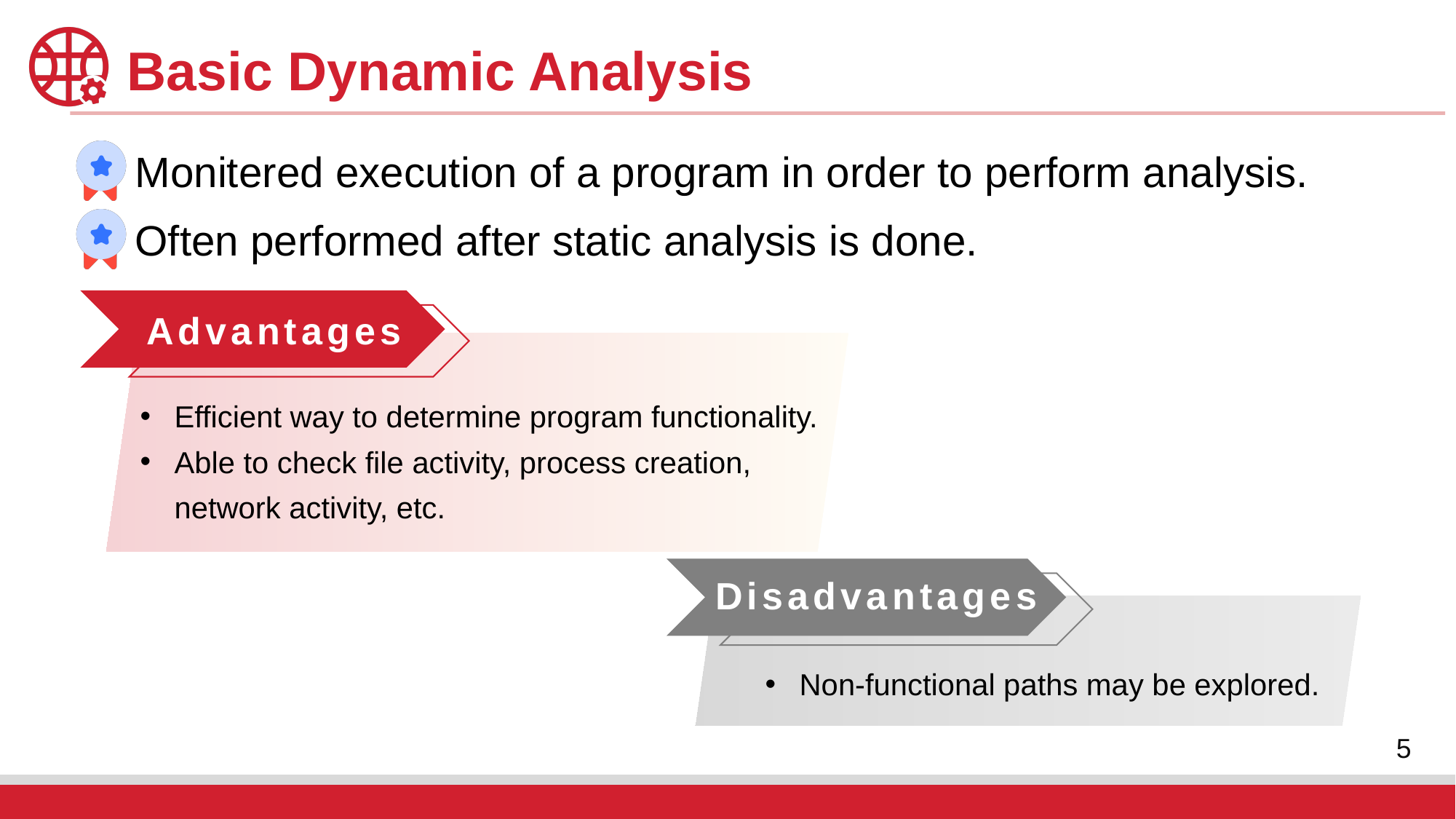

Basic Dynamic Analysis
Monitered execution of a program in order to perform analysis.
Often performed after static analysis is done.

Advantages

Efficient way to determine program functionality.
Able to check file activity, process creation, network activity, etc.

Disadvantages
Non-functional paths may be explored.